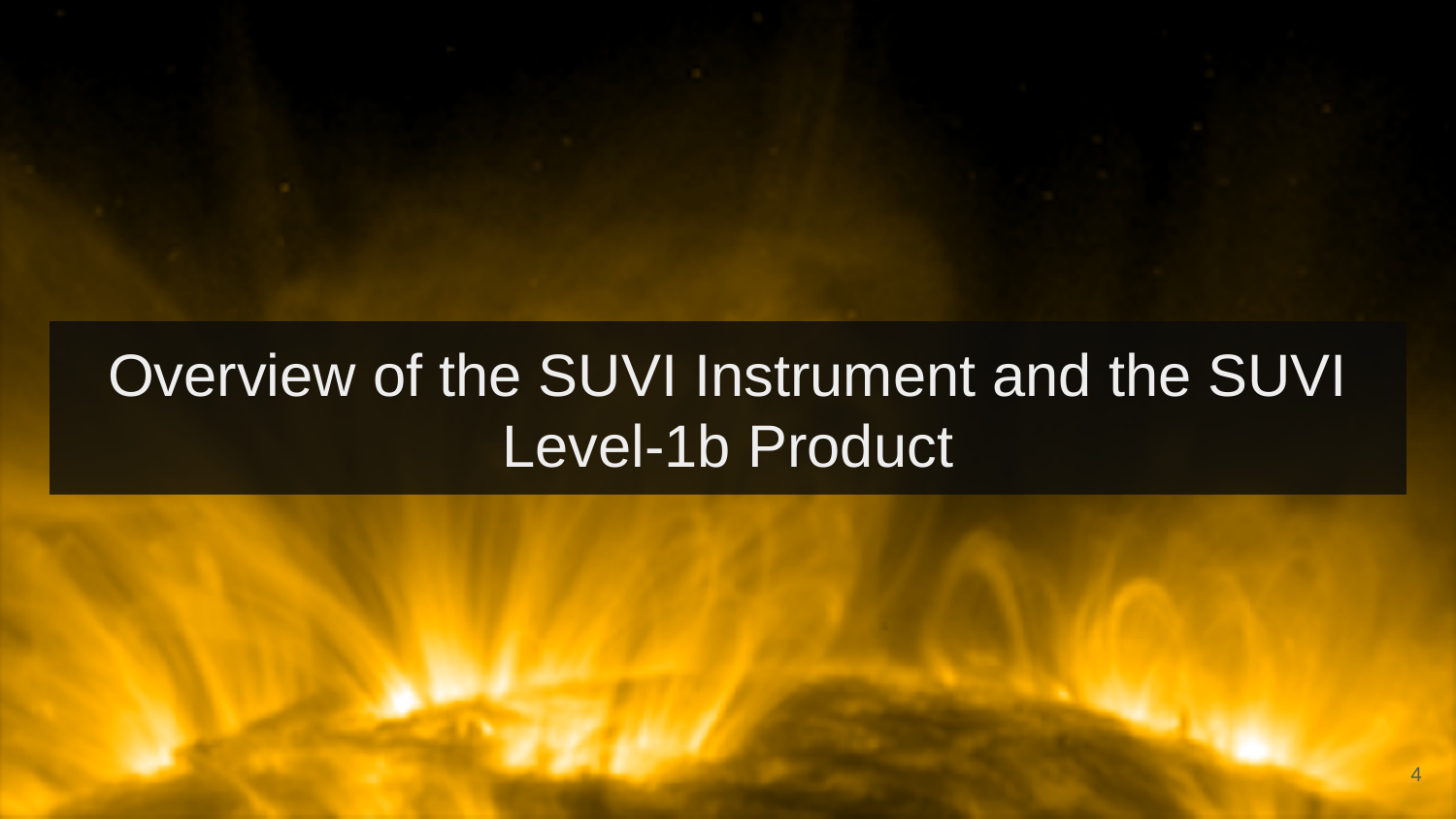

# Overview of the SUVI Instrument and the SUVI Level-1b Product
4